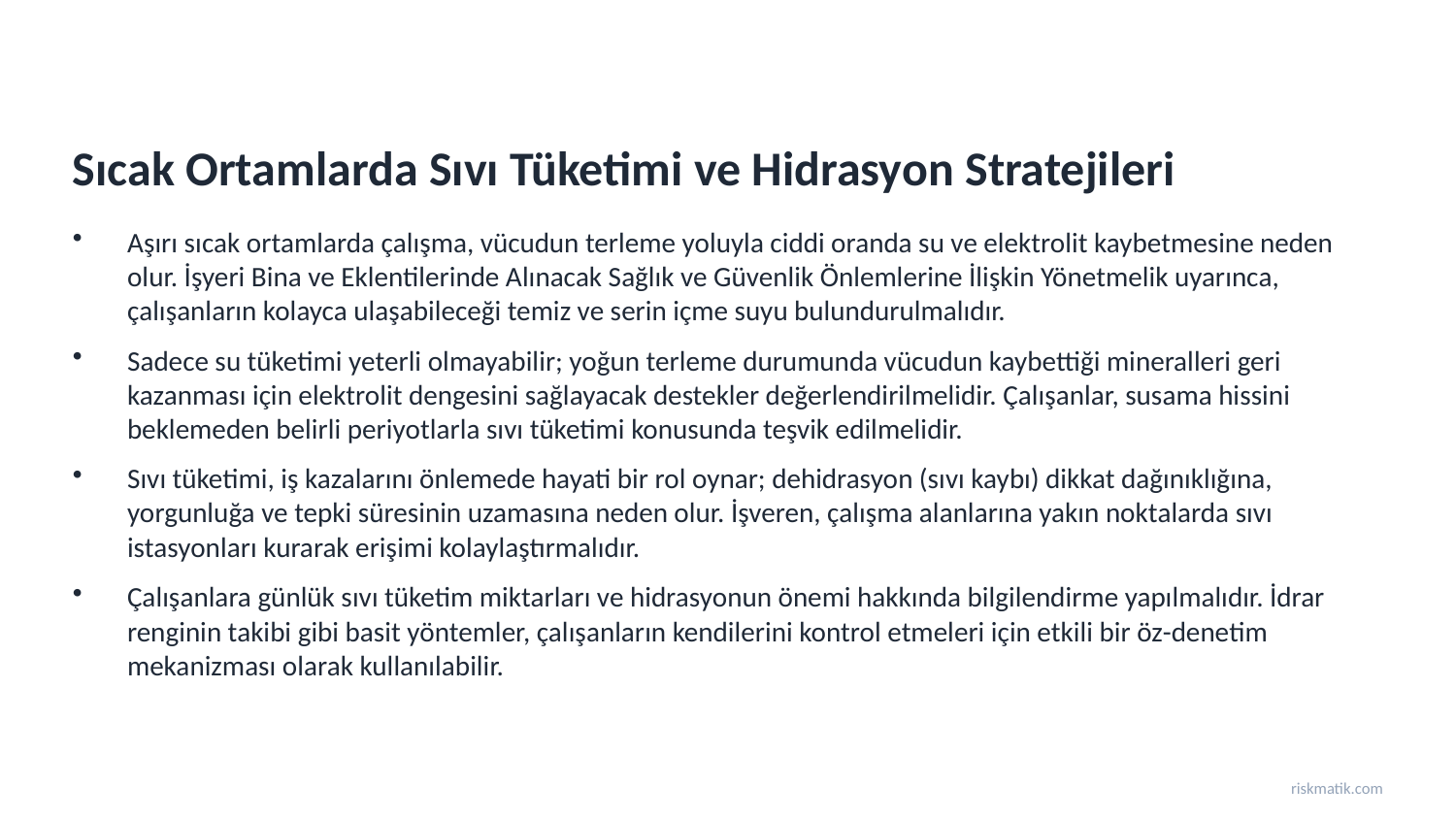

Sıcak Ortamlarda Sıvı Tüketimi ve Hidrasyon Stratejileri
Aşırı sıcak ortamlarda çalışma, vücudun terleme yoluyla ciddi oranda su ve elektrolit kaybetmesine neden olur. İşyeri Bina ve Eklentilerinde Alınacak Sağlık ve Güvenlik Önlemlerine İlişkin Yönetmelik uyarınca, çalışanların kolayca ulaşabileceği temiz ve serin içme suyu bulundurulmalıdır.
Sadece su tüketimi yeterli olmayabilir; yoğun terleme durumunda vücudun kaybettiği mineralleri geri kazanması için elektrolit dengesini sağlayacak destekler değerlendirilmelidir. Çalışanlar, susama hissini beklemeden belirli periyotlarla sıvı tüketimi konusunda teşvik edilmelidir.
Sıvı tüketimi, iş kazalarını önlemede hayati bir rol oynar; dehidrasyon (sıvı kaybı) dikkat dağınıklığına, yorgunluğa ve tepki süresinin uzamasına neden olur. İşveren, çalışma alanlarına yakın noktalarda sıvı istasyonları kurarak erişimi kolaylaştırmalıdır.
Çalışanlara günlük sıvı tüketim miktarları ve hidrasyonun önemi hakkında bilgilendirme yapılmalıdır. İdrar renginin takibi gibi basit yöntemler, çalışanların kendilerini kontrol etmeleri için etkili bir öz-denetim mekanizması olarak kullanılabilir.
riskmatik.com